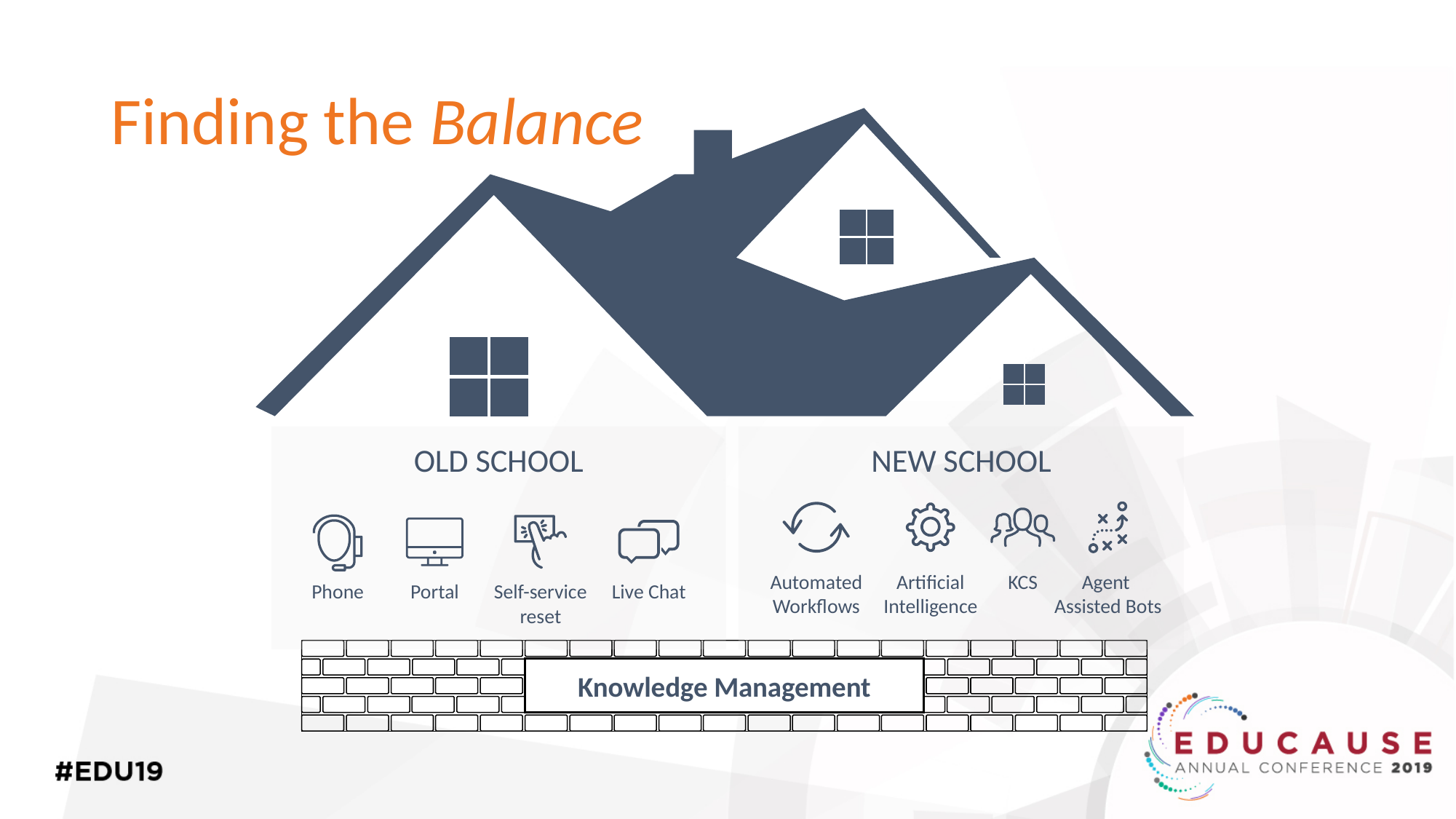

# Finding the Balance

OLD SCHOOL
NEW SCHOOL

Automated Workflows
Artificial Intelligence
KCS
Agent
Assisted Bots
Phone
Portal
Self-service
reset
Live Chat

Knowledge Management